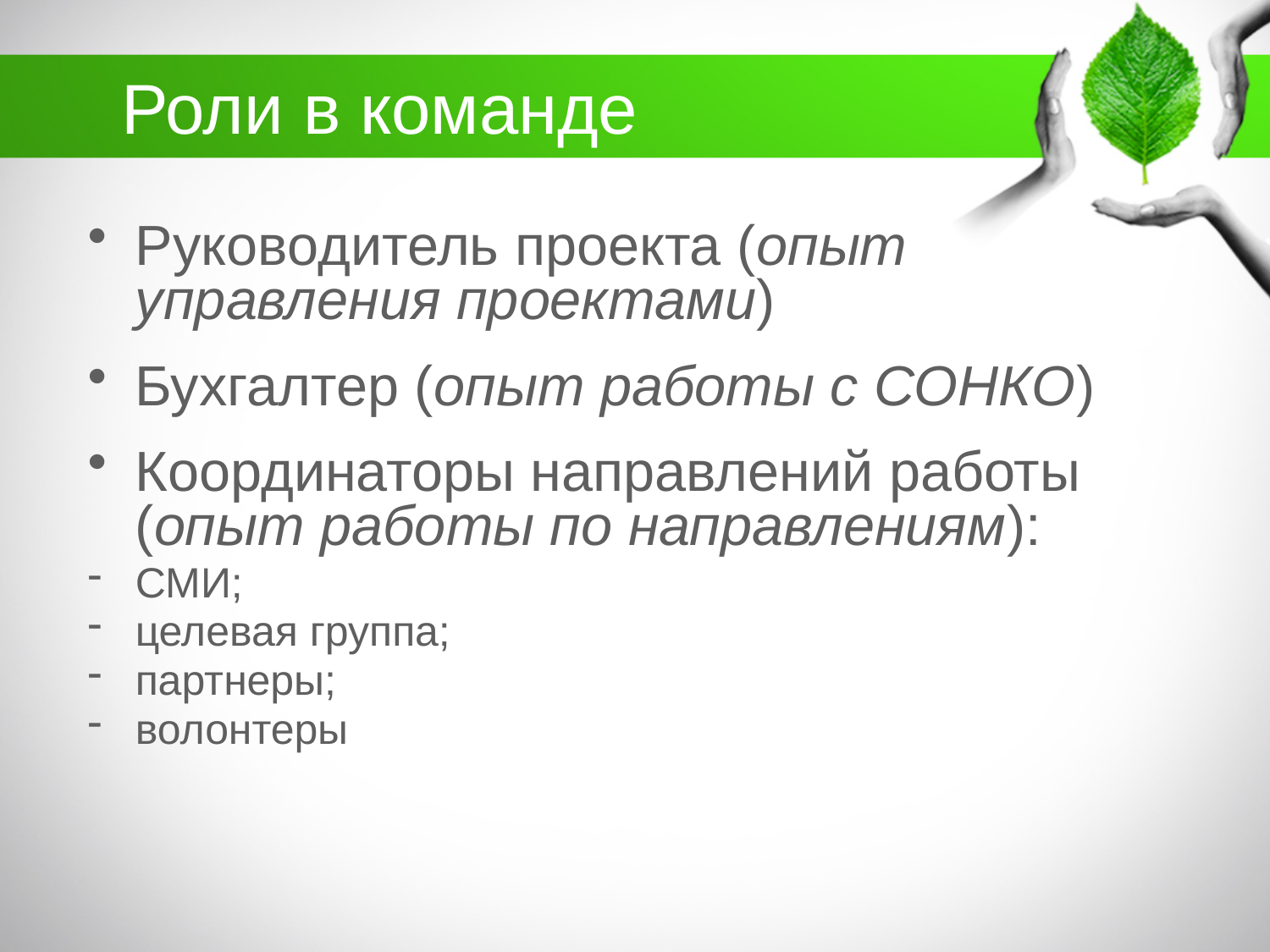

# Роли в команде
Руководитель проекта (опыт управления проектами)

Бухгалтер (опыт работы с СОНКО)

Координаторы направлений работы (опыт работы по направлениям):
СМИ;
целевая группа;
партнеры;
волонтеры